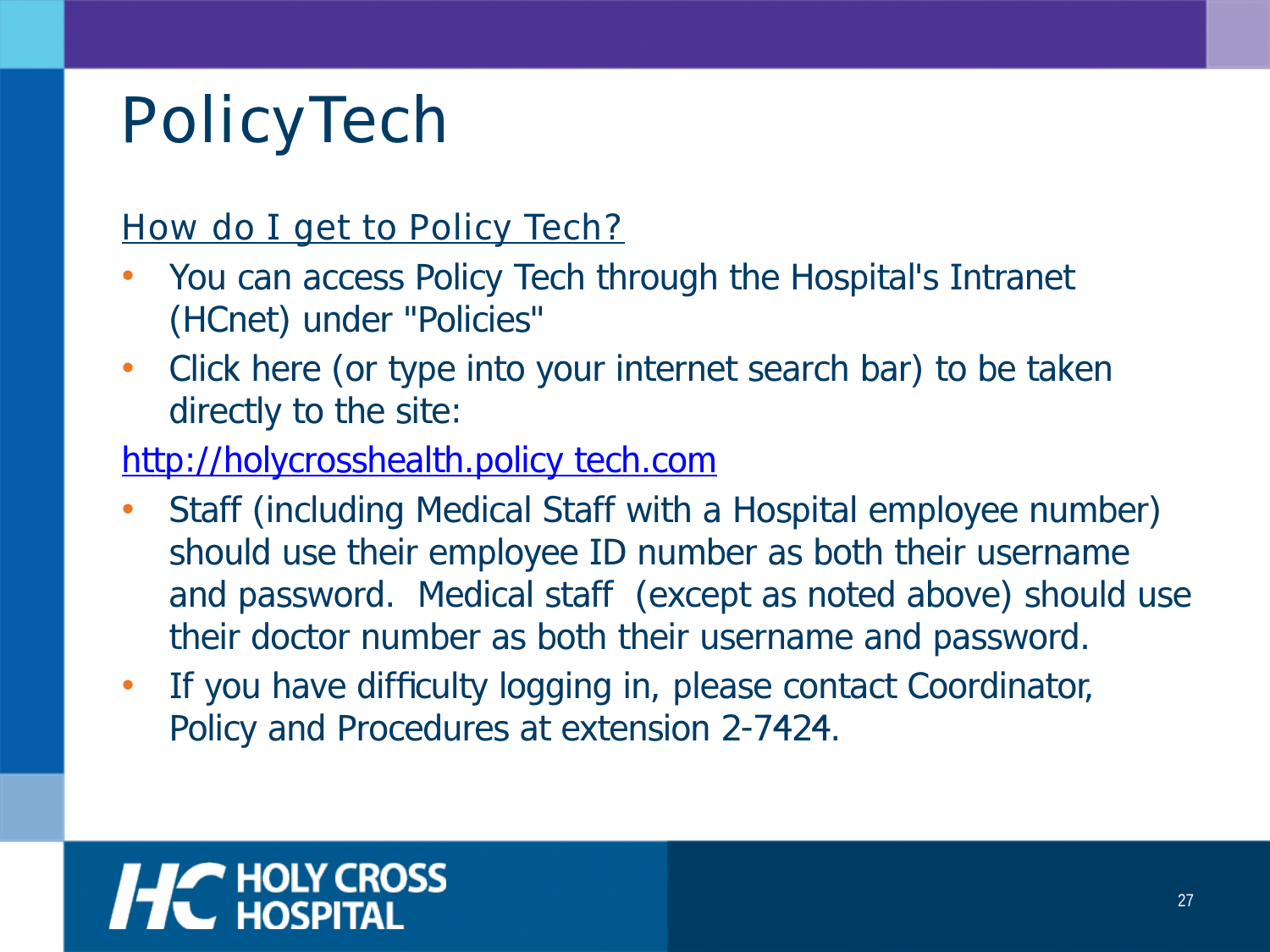

# PolicyTech
How do I get to Policy Tech?
You can access Policy Tech through the Hospital's Intranet (HCnet) under "Policies"
Click here (or type into your internet search bar) to be taken directly to the site:
http://holycrosshealth.policy tech.com
Staff (including Medical Staff with a Hospital employee number) should use their employee ID number as both their username and password.  Medical staff  (except as noted above) should use their doctor number as both their username and password.
If you have difficulty logging in, please contact Coordinator, Policy and Procedures at extension 2-7424.

27